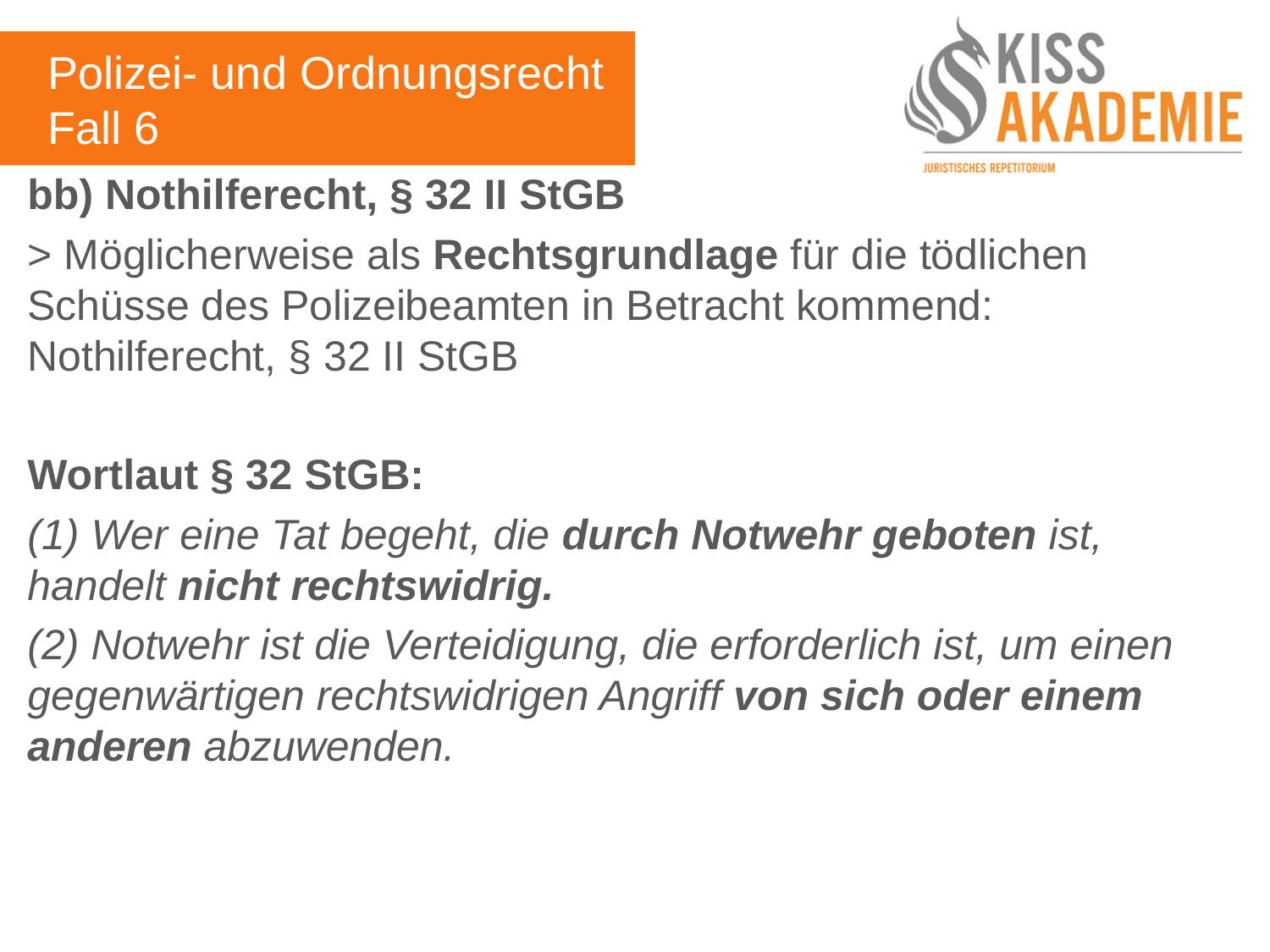

Polizei- und Ordnungsrecht
Fall 6
bb) Nothilferecht, § 32 II StGB
> Möglicherweise als Rechtsgrundlage für die tödlichen Schüsse des Polizeibeamten in Betracht kommend: Nothilferecht, § 32 II StGB

Wortlaut § 32 StGB:
(1) Wer eine Tat begeht, die durch Notwehr geboten ist, handelt nicht rechtswidrig.
(2) Notwehr ist die Verteidigung, die erforderlich ist, um einen gegenwärtigen rechtswidrigen Angriff von sich oder einem anderen abzuwenden.